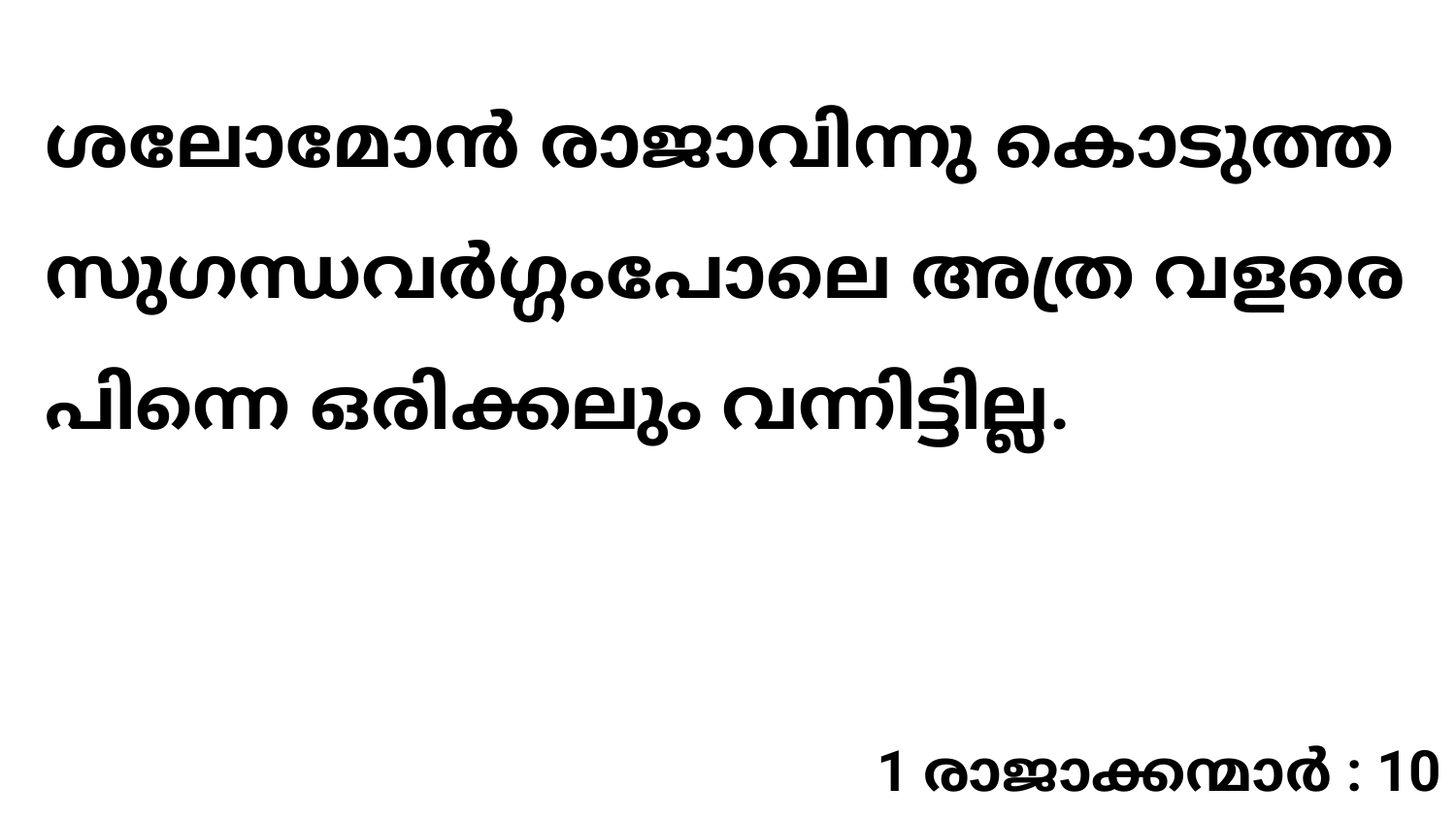

ശലോമോൻ രാജാവിന്നു കൊടുത്ത സുഗന്ധവർഗ്ഗംപോലെ അത്ര വളരെ പിന്നെ ഒരിക്കലും വന്നിട്ടില്ല.
1 രാജാക്കന്മാർ : 10